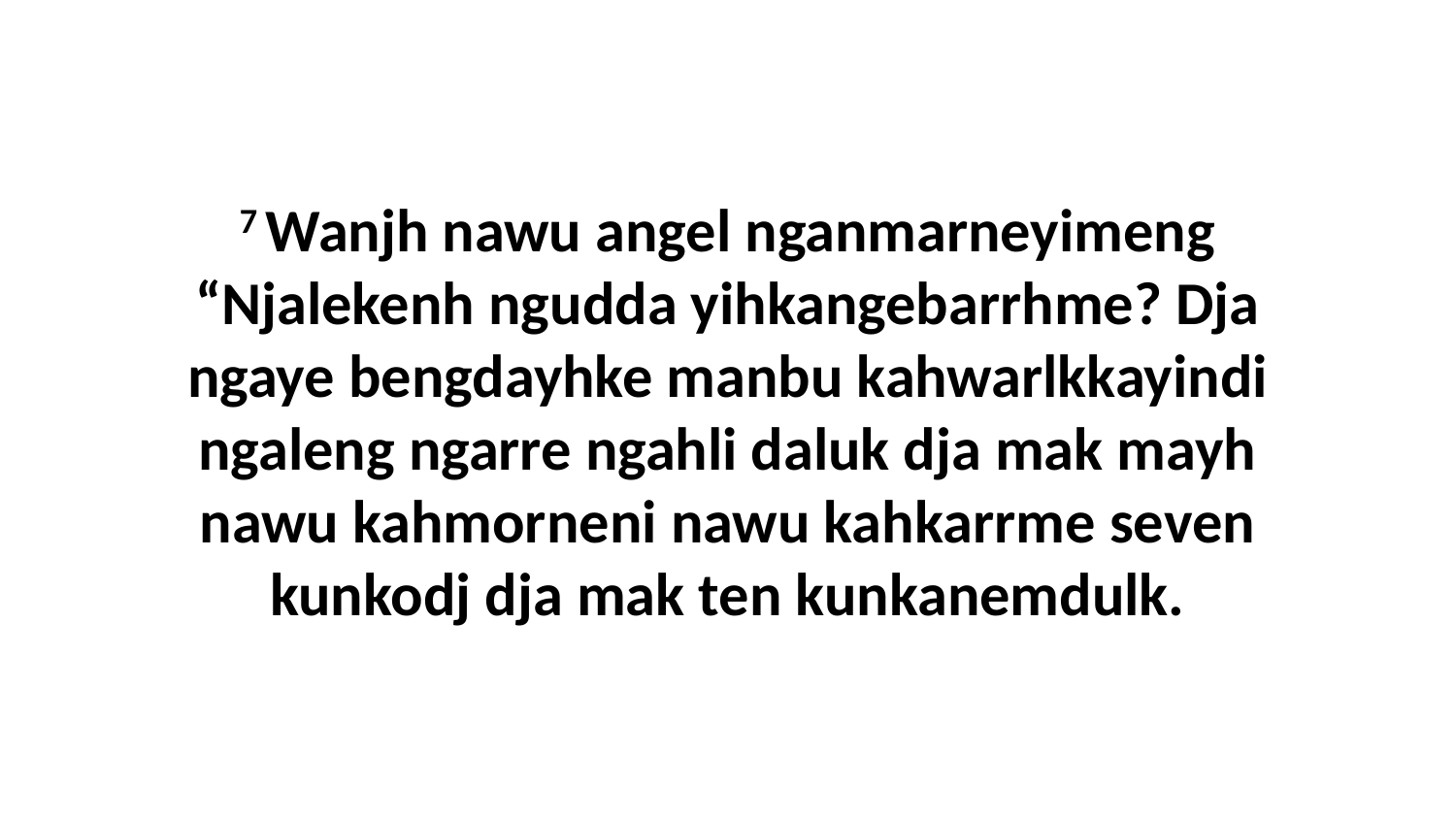

7 Wanjh nawu angel nganmarneyimeng “Njalekenh ngudda yihkangebarrhme? Dja ngaye bengdayhke manbu kahwarlkkayindi ngaleng ngarre ngahli daluk dja mak mayh nawu kahmorneni nawu kahkarrme seven kunkodj dja mak ten kunkanemdulk.